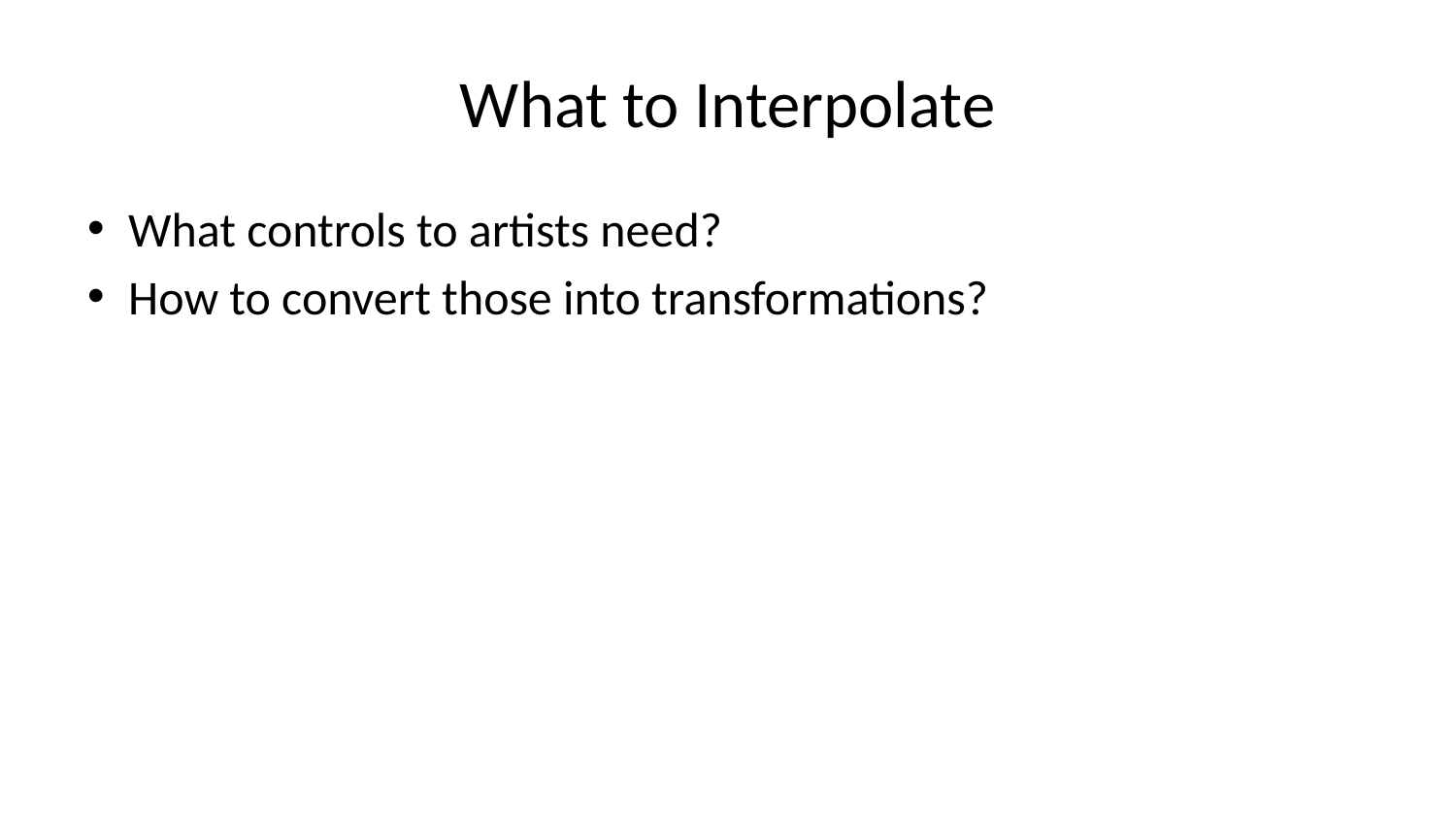

# What to Interpolate
What controls to artists need?
How to convert those into transformations?